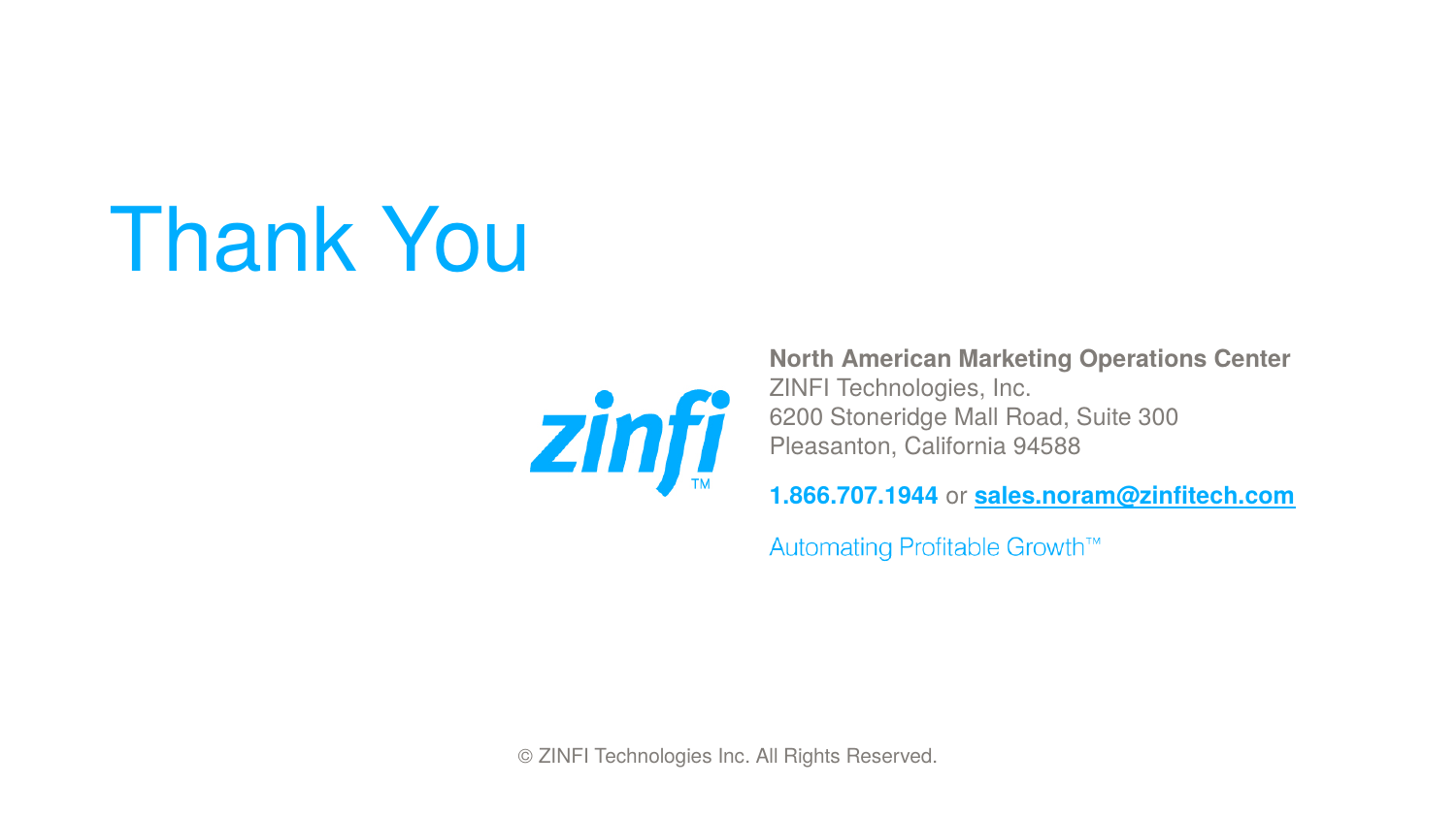

# Thank You
North American Marketing Operations Center
ZINFI Technologies, Inc.
6200 Stoneridge Mall Road, Suite 300
Pleasanton, California 94588
1.866.707.1944 or sales.noram@zinfitech.com